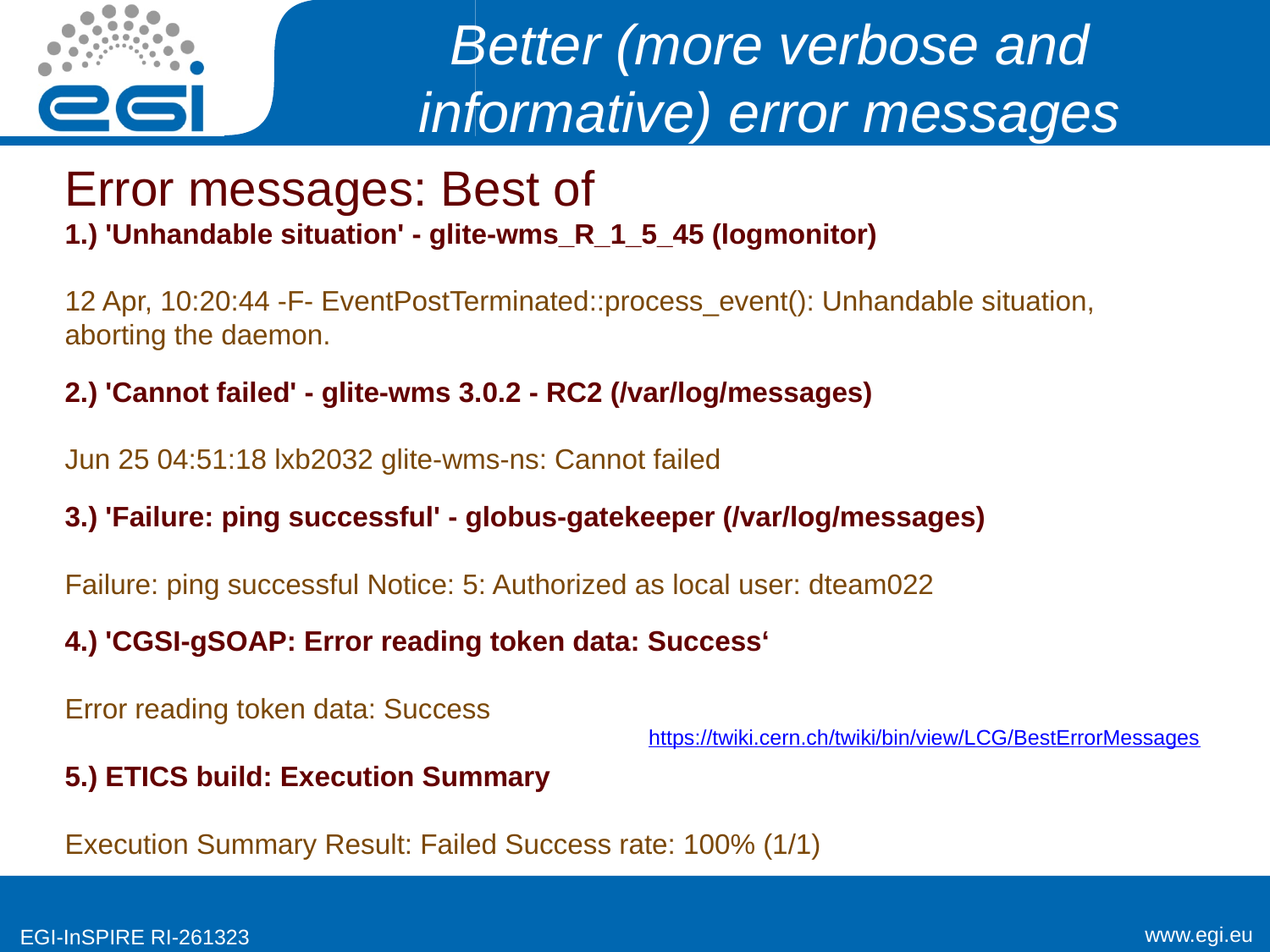

# Better (more verbose and informative) error messages
Error messages: Best of
1.) 'Unhandable situation' - glite-wms_R_1_5_45 (logmonitor)

12 Apr, 10:20:44 -F- EventPostTerminated::process_event(): Unhandable situation, aborting the daemon.

2.) 'Cannot failed' - glite-wms 3.0.2 - RC2 (/var/log/messages)

Jun 25 04:51:18 lxb2032 glite-wms-ns: Cannot failed

3.) 'Failure: ping successful' - globus-gatekeeper (/var/log/messages)

Failure: ping successful Notice: 5: Authorized as local user: dteam022

4.) 'CGSI-gSOAP: Error reading token data: Success‘

Error reading token data: Success

5.) ETICS build: Execution Summary

Execution Summary Result: Failed Success rate: 100% (1/1)
https://twiki.cern.ch/twiki/bin/view/LCG/BestErrorMessages